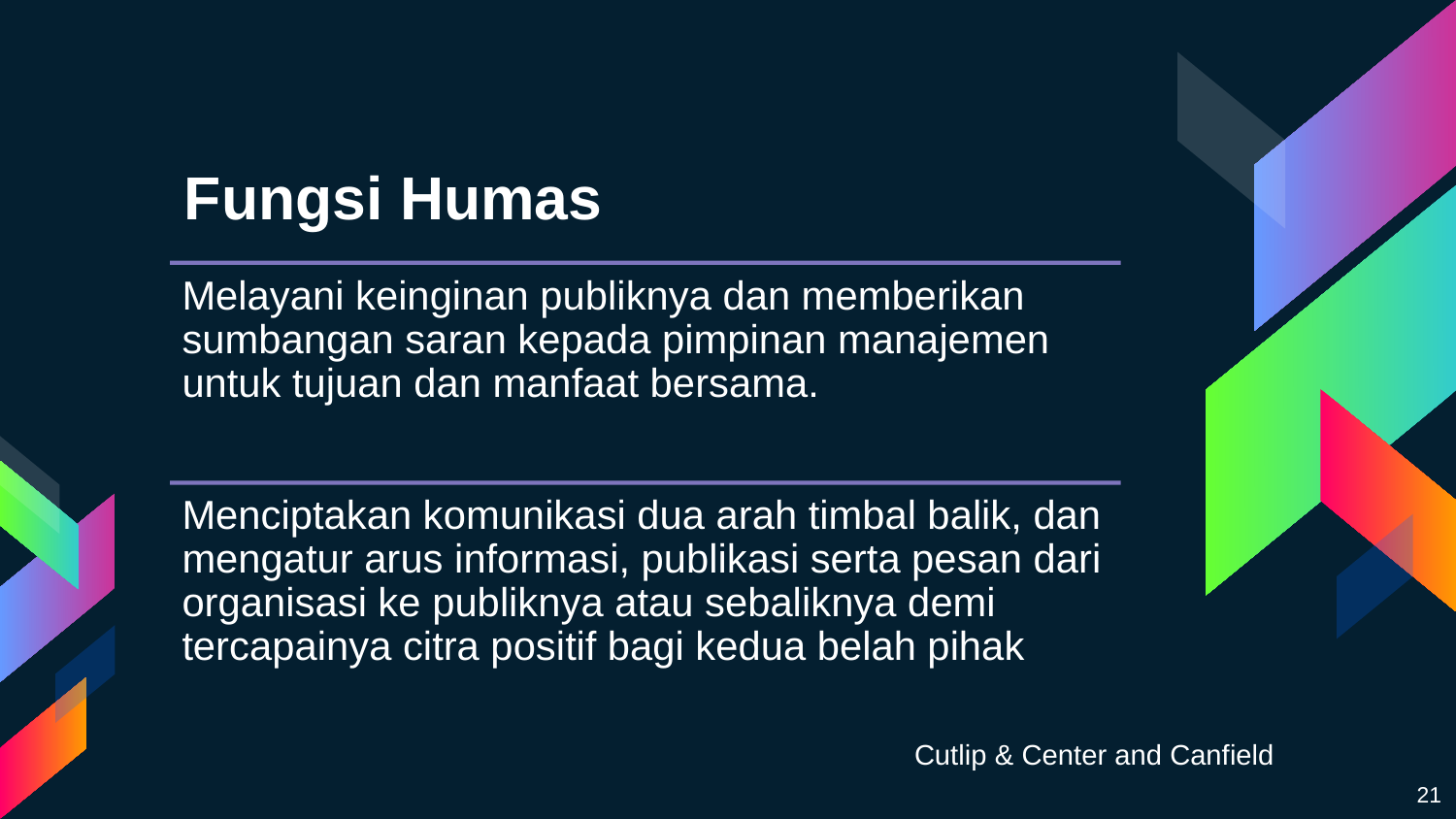

# Fungsi Humas
Melayani keinginan publiknya dan memberikan sumbangan saran kepada pimpinan manajemen untuk tujuan dan manfaat bersama.
Menciptakan komunikasi dua arah timbal balik, dan mengatur arus informasi, publikasi serta pesan dari organisasi ke publiknya atau sebaliknya demi tercapainya citra positif bagi kedua belah pihak
Cutlip & Center and Canfield
21